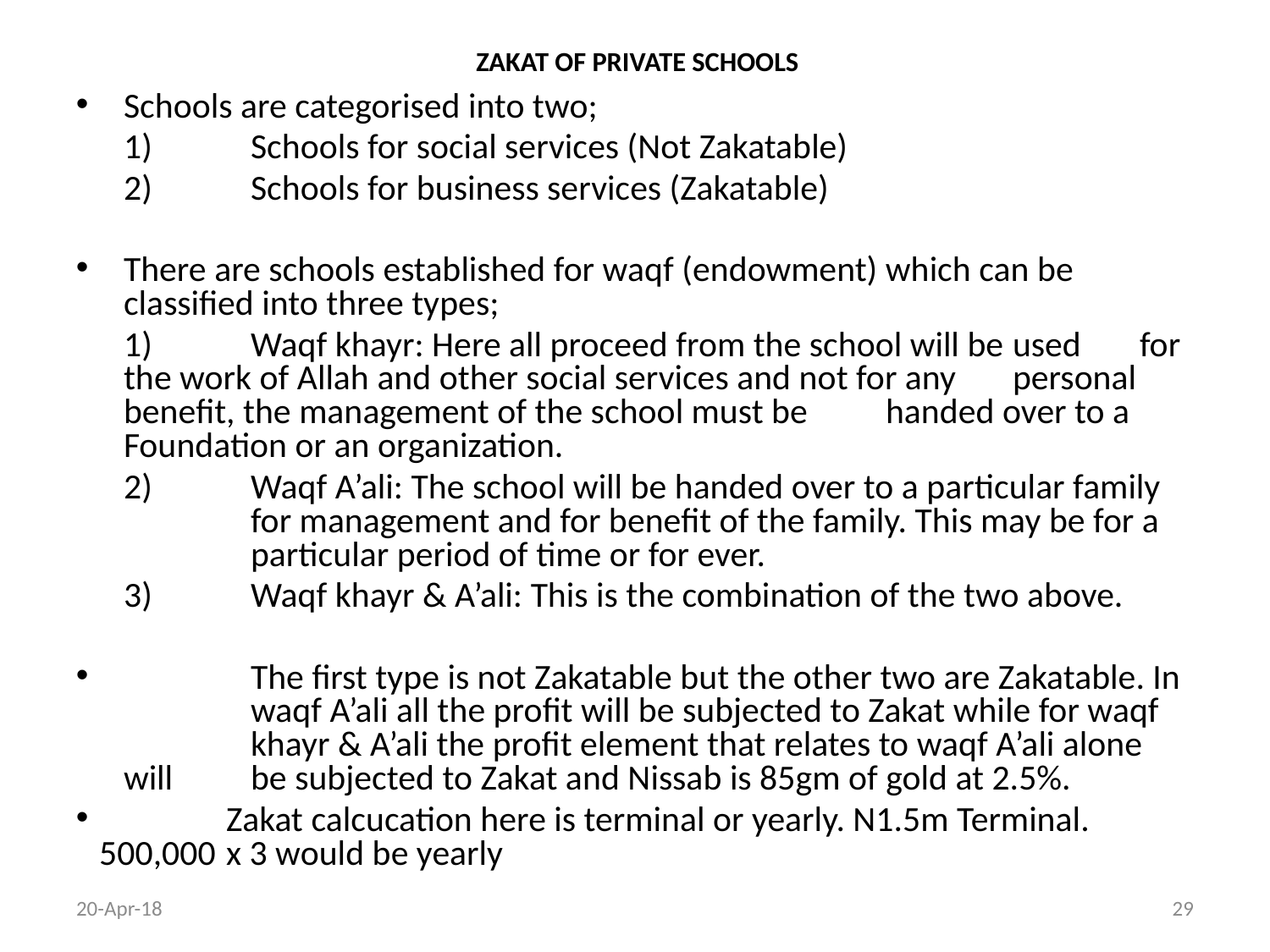

# ZAKAT OF PRIVATE SCHOOLS
Schools are categorised into two;
	1)	Schools for social services (Not Zakatable)
	2)	Schools for business services (Zakatable)

There are schools established for waqf (endowment) which can be classified into three types;
	1)	Waqf khayr: Here all proceed from the school will be 	used 	for the work of Allah and other social services and not for any 	personal benefit, the management of the school must be 	handed over to a Foundation or an organization.
	2)	Waqf A’ali: The school will be handed over to a particular family 	for management and for benefit of the family. This may be for a 	particular period of time or for ever.
	3)	Waqf khayr & A’ali: This is the combination of the two above.

	The first type is not Zakatable but the other two are Zakatable. In 	waqf A’ali all the profit will be subjected to Zakat while for waqf 	khayr & A’ali the profit element that relates to waqf A’ali alone will 	be subjected to Zakat and Nissab is 85gm of gold at 2.5%.
	Zakat calcucation here is terminal or yearly. N1.5m Terminal. 500,000 	x 3 would be yearly

20-Apr-18
29